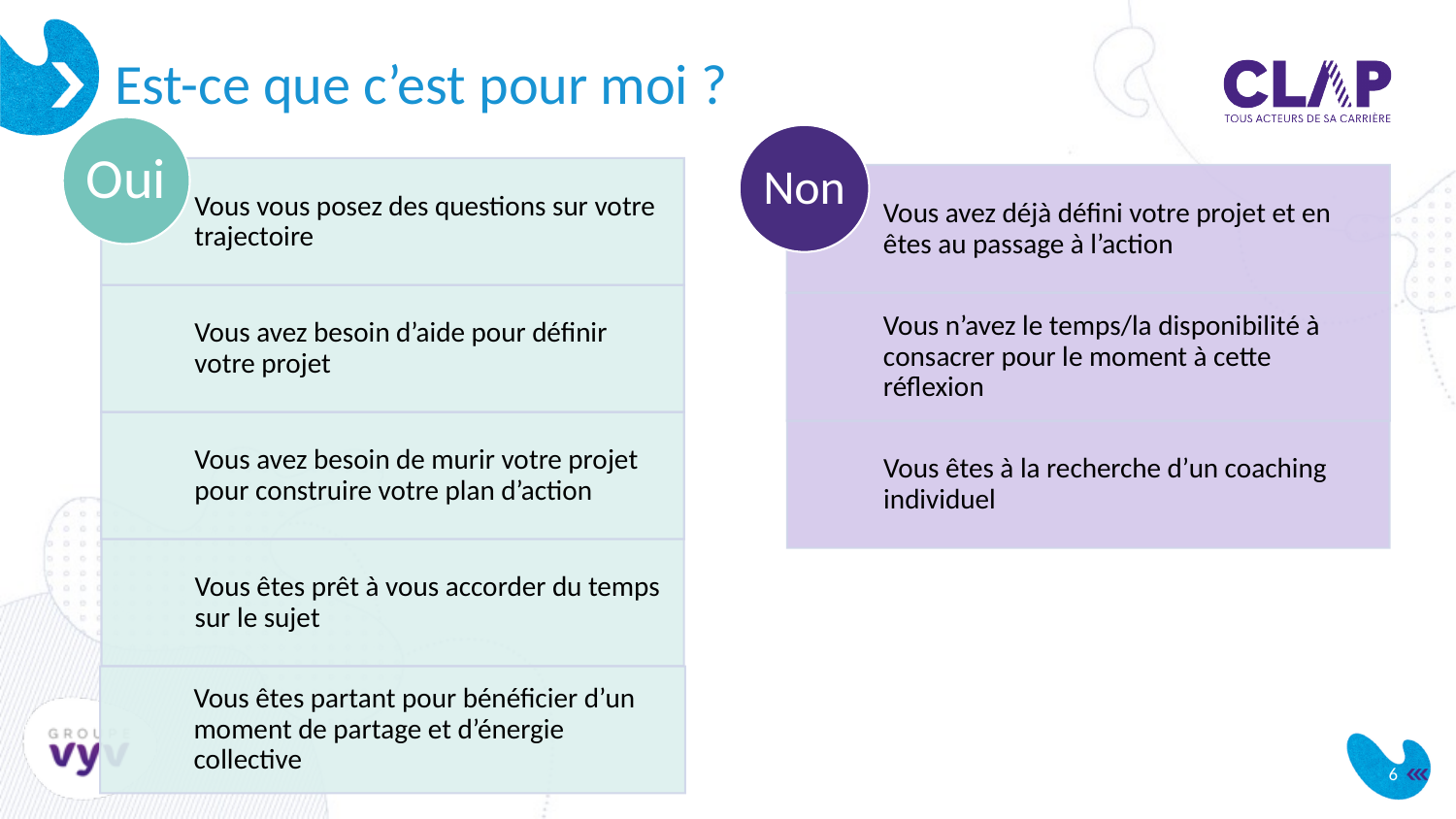

# Est-ce que c’est pour moi ?
Vous vous posez des questions sur votre trajectoire
Vous avez besoin d’aide pour définir votre projet
Vous avez besoin de murir votre projet pour construire votre plan d’action
Vous êtes prêt à vous accorder du temps sur le sujet
Vous êtes partant pour bénéficier d’un moment de partage et d’énergie collective
Oui
Vous avez déjà défini votre projet et en êtes au passage à l’action
Vous n’avez le temps/la disponibilité à consacrer pour le moment à cette réflexion
Vous êtes à la recherche d’un coaching individuel
Non